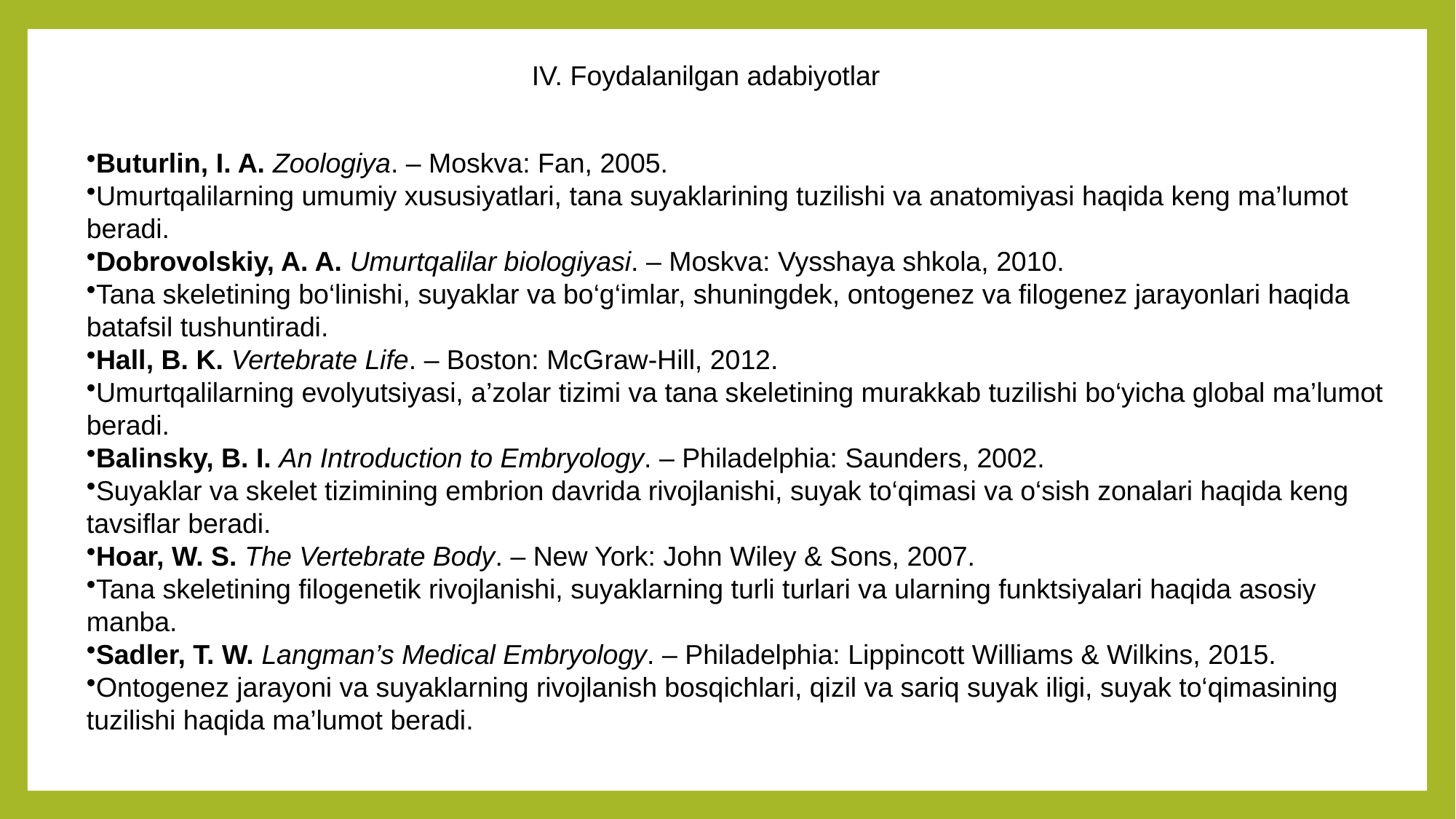

IV. Foydalanilgan adabiyotlar

Buturlin, I. A. Zoologiya. – Moskva: Fan, 2005.
Umurtqalilarning umumiy xususiyatlari, tana suyaklarining tuzilishi va anatomiyasi haqida keng ma’lumot beradi.
Dobrovolskiy, A. A. Umurtqalilar biologiyasi. – Moskva: Vysshaya shkola, 2010.
Tana skeletining bo‘linishi, suyaklar va bo‘g‘imlar, shuningdek, ontogenez va filogenez jarayonlari haqida batafsil tushuntiradi.
Hall, B. K. Vertebrate Life. – Boston: McGraw-Hill, 2012.
Umurtqalilarning evolyutsiyasi, a’zolar tizimi va tana skeletining murakkab tuzilishi bo‘yicha global ma’lumot beradi.
Balinsky, B. I. An Introduction to Embryology. – Philadelphia: Saunders, 2002.
Suyaklar va skelet tizimining embrion davrida rivojlanishi, suyak to‘qimasi va o‘sish zonalari haqida keng tavsiflar beradi.
Hoar, W. S. The Vertebrate Body. – New York: John Wiley & Sons, 2007.
Tana skeletining filogenetik rivojlanishi, suyaklarning turli turlari va ularning funktsiyalari haqida asosiy manba.
Sadler, T. W. Langman’s Medical Embryology. – Philadelphia: Lippincott Williams & Wilkins, 2015.
Ontogenez jarayoni va suyaklarning rivojlanish bosqichlari, qizil va sariq suyak iligi, suyak to‘qimasining tuzilishi haqida ma’lumot beradi.